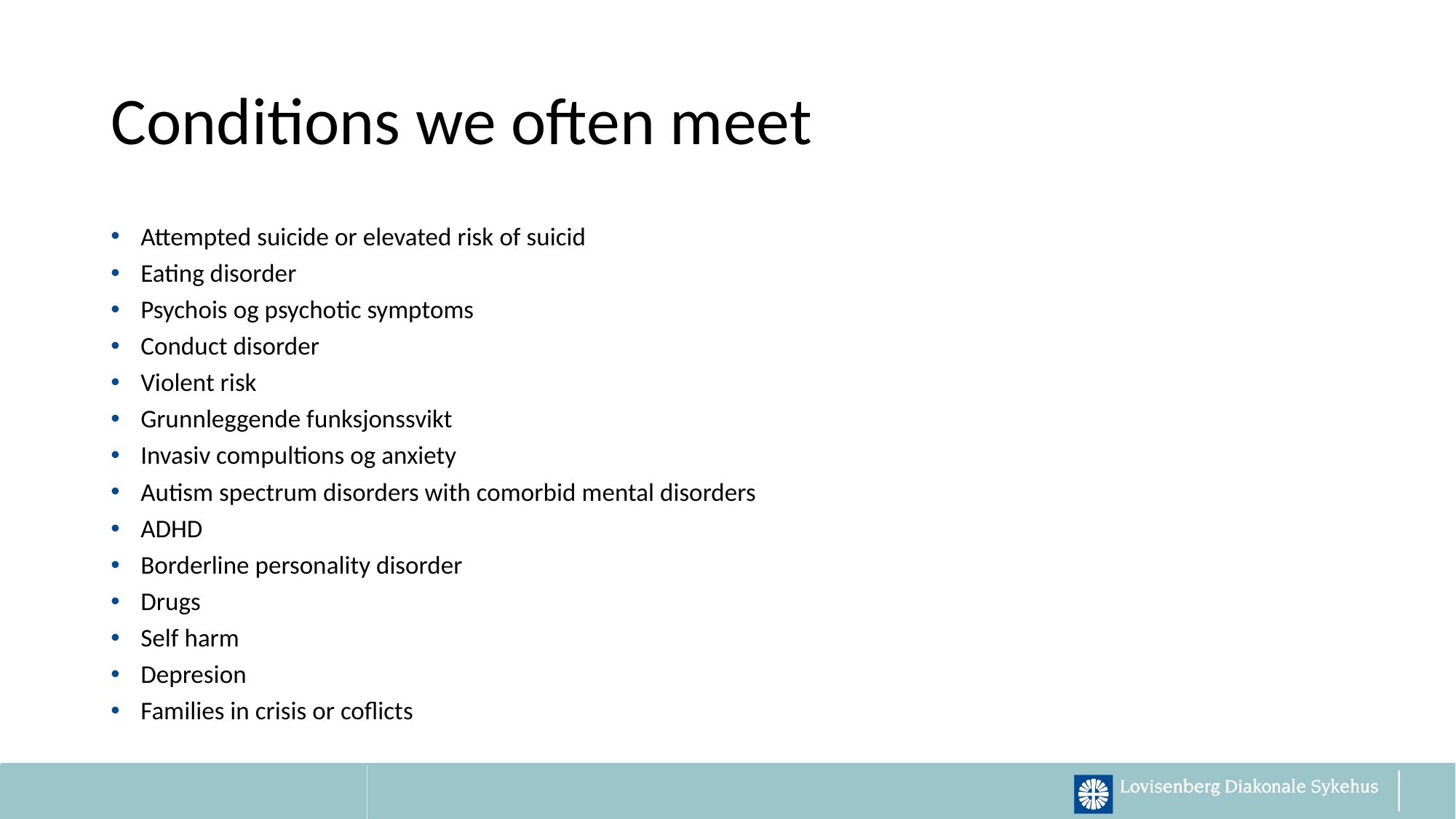

# Conditions we often meet
Attempted suicide or elevated risk of suicid
Eating disorder
Psychois og psychotic symptoms
Conduct disorder
Violent risk
Grunnleggende funksjonssvikt
Invasiv compultions og anxiety
Autism spectrum disorders with comorbid mental disorders
ADHD
Borderline personality disorder
Drugs
Self harm
Depresion
Families in crisis or coflicts